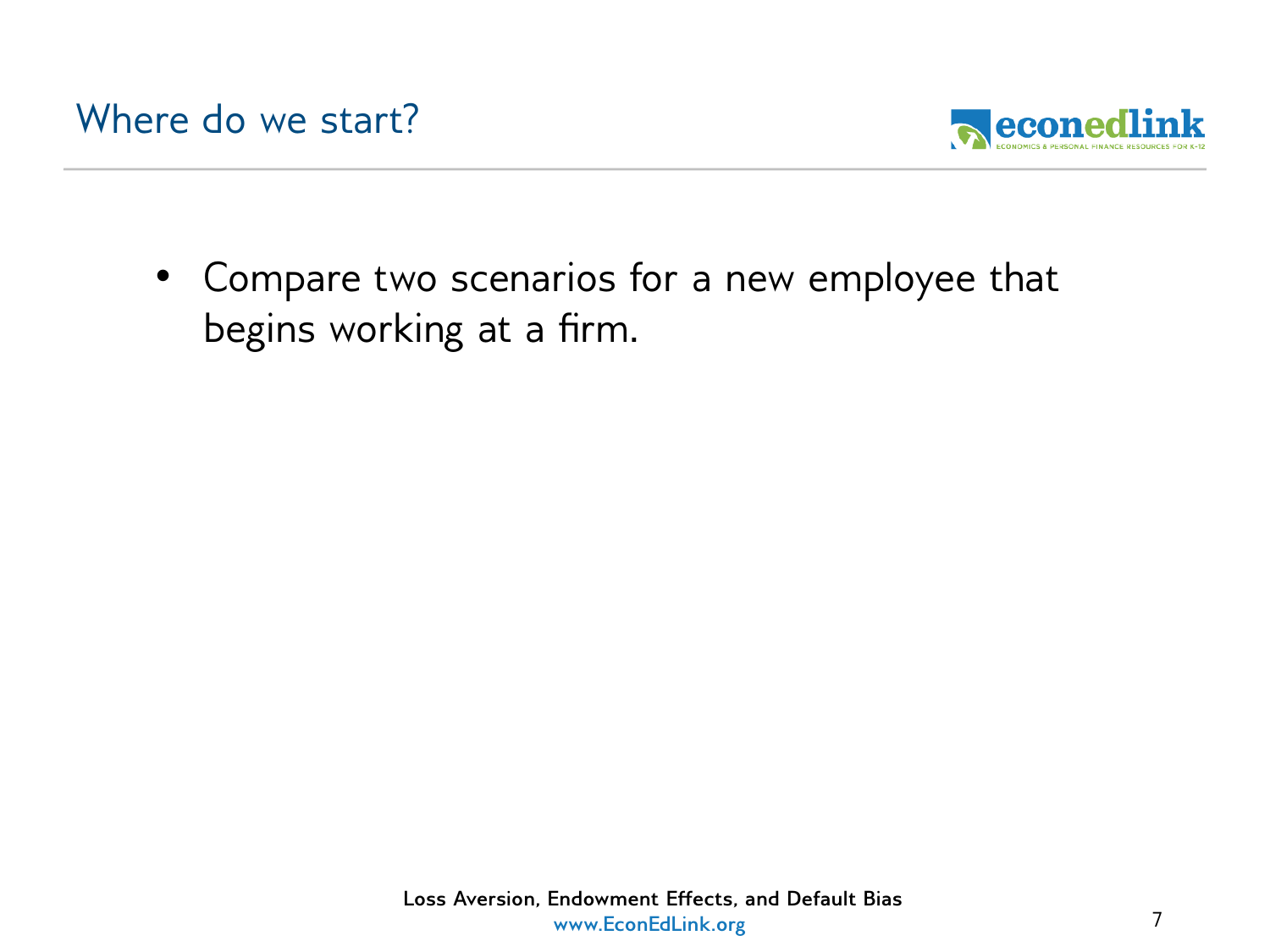

# Where do we start?
Compare two scenarios for a new employee that begins working at a firm.

Loss Aversion, Endowment Effects, and Default Bias
www.EconEdLink.org
7